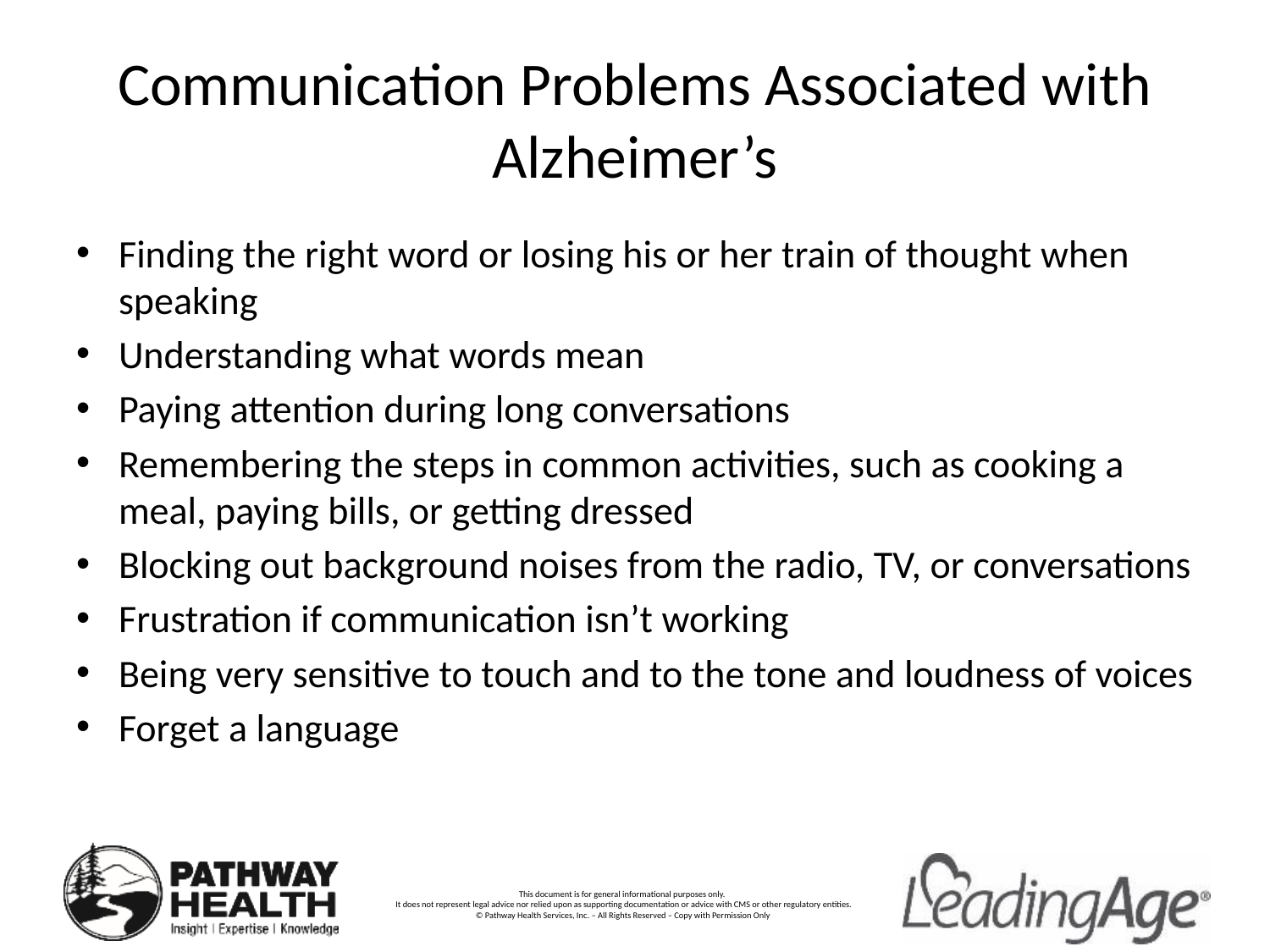

# Communication Problems Associated with Alzheimer’s
Finding the right word or losing his or her train of thought when speaking
Understanding what words mean
Paying attention during long conversations
Remembering the steps in common activities, such as cooking a meal, paying bills, or getting dressed
Blocking out background noises from the radio, TV, or conversations
Frustration if communication isn’t working
Being very sensitive to touch and to the tone and loudness of voices
Forget a language